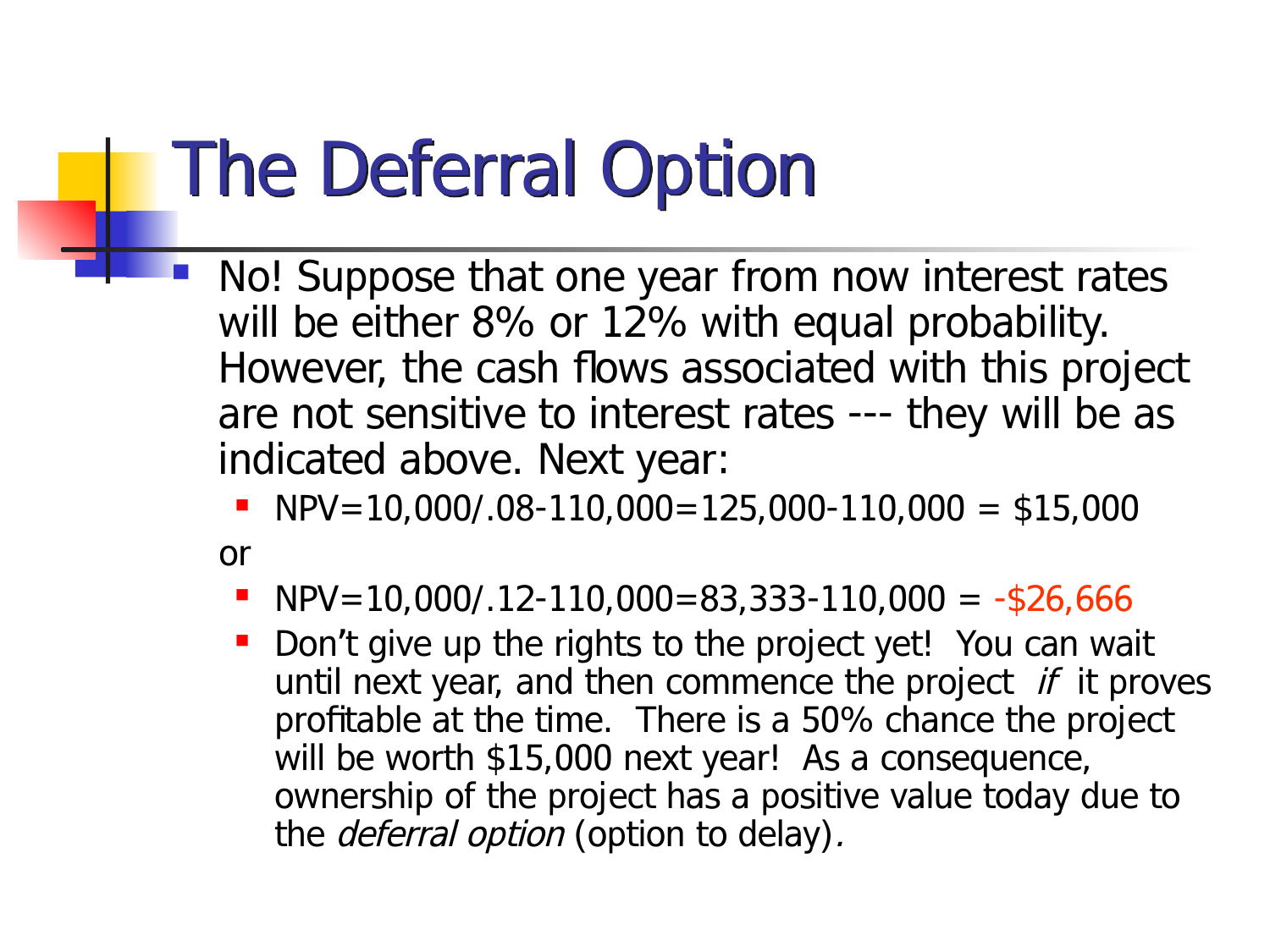

# The Deferral Option
No! Suppose that one year from now interest rates will be either 8% or 12% with equal probability.   However, the cash flows associated with this project are not sensitive to interest rates --- they will be as indicated above. Next year:
NPV=10,000/.08-110,000=125,000-110,000 = $15,000
 	or
NPV=10,000/.12-110,000=83,333-110,000 = -$26,666
Don’t give up the rights to the project yet!  You can wait until next year, and then commence the project  if  it proves profitable at the time.  There is a 50% chance the project will be worth $15,000 next year!  As a consequence, ownership of the project has a positive value today due to the deferral option (option to delay).